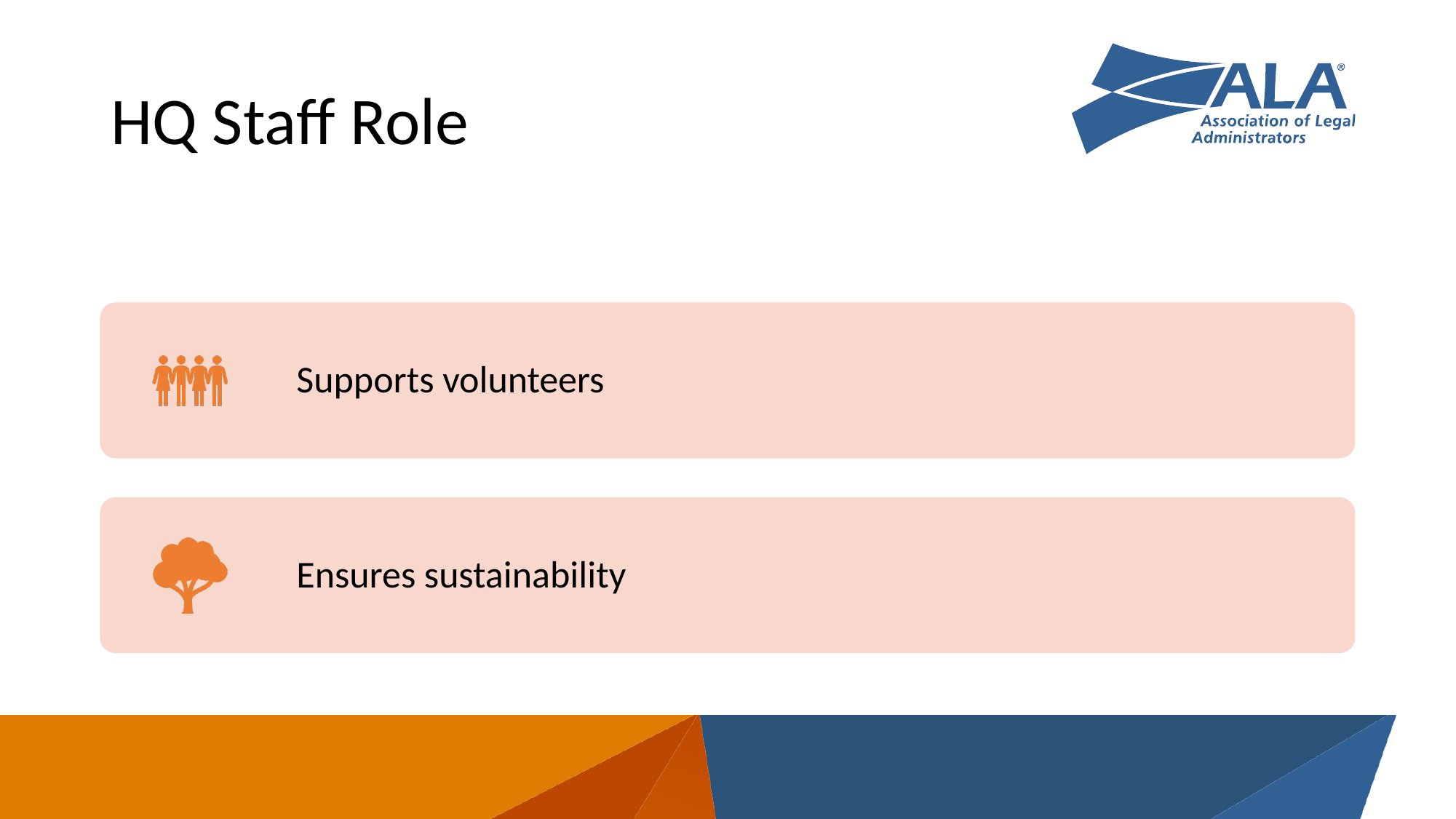

# HQ Staff Role
Supports volunteers
Ensures sustainability